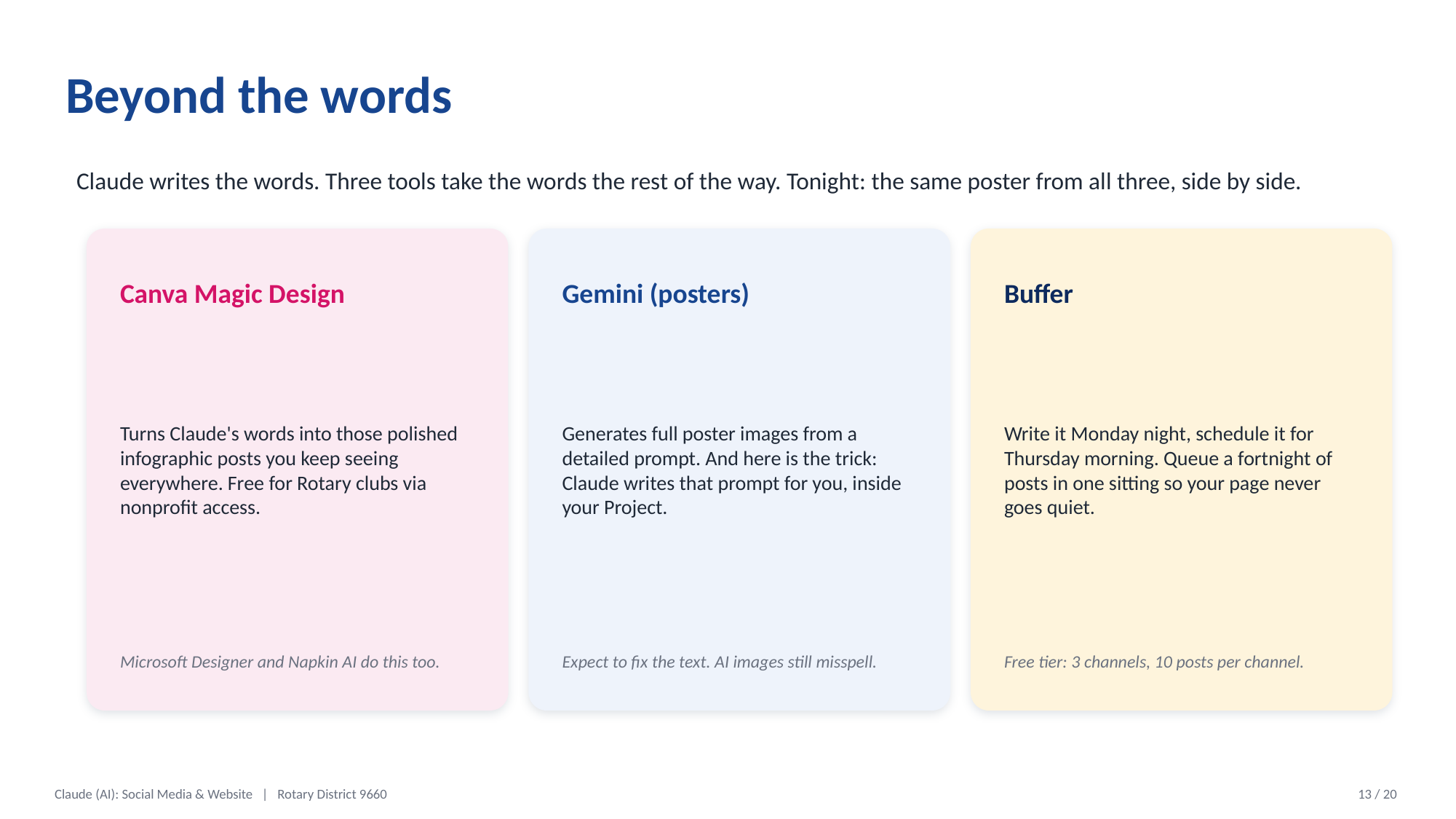

Beyond the words
Claude writes the words. Three tools take the words the rest of the way. Tonight: the same poster from all three, side by side.

Canva Magic Design
Gemini (posters)
Buffer
Turns Claude's words into those polished infographic posts you keep seeing everywhere. Free for Rotary clubs via nonprofit access.
Generates full poster images from a detailed prompt. And here is the trick: Claude writes that prompt for you, inside your Project.
Write it Monday night, schedule it for Thursday morning. Queue a fortnight of posts in one sitting so your page never goes quiet.
Microsoft Designer and Napkin AI do this too.
Expect to fix the text. AI images still misspell.
Free tier: 3 channels, 10 posts per channel.
Claude (AI): Social Media & Website   |   Rotary District 9660
13 / 20